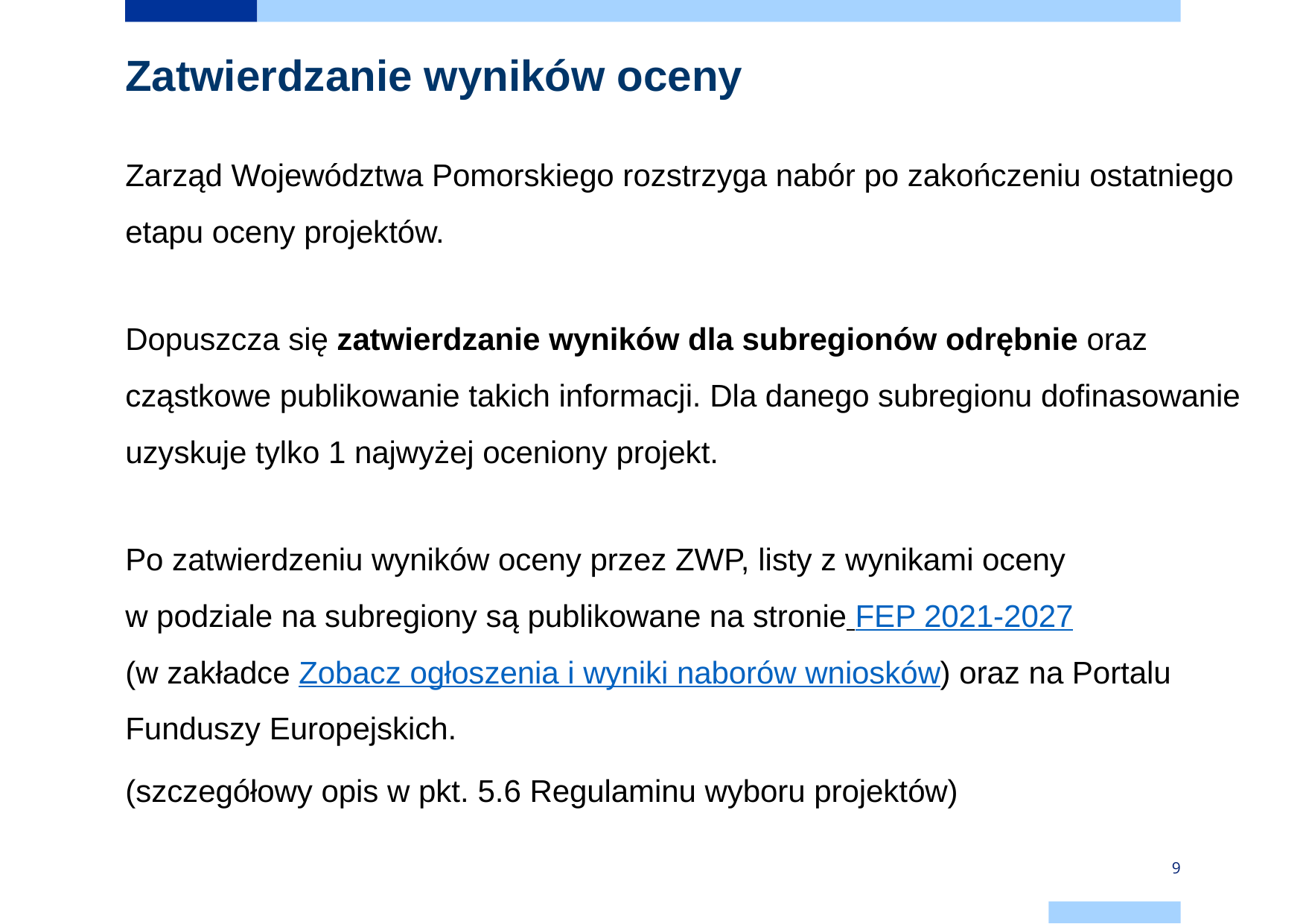

# Zatwierdzanie wyników oceny
Zarząd Województwa Pomorskiego rozstrzyga nabór po zakończeniu ostatniego etapu oceny projektów.
Dopuszcza się zatwierdzanie wyników dla subregionów odrębnie oraz cząstkowe publikowanie takich informacji. Dla danego subregionu dofinasowanie uzyskuje tylko 1 najwyżej oceniony projekt.
Po zatwierdzeniu wyników oceny przez ZWP, listy z wynikami oceny
w podziale na subregiony są publikowane na stronie FEP 2021-2027
(w zakładce Zobacz ogłoszenia i wyniki naborów wniosków) oraz na Portalu Funduszy Europejskich.
(szczegółowy opis w pkt. 5.6 Regulaminu wyboru projektów)

9